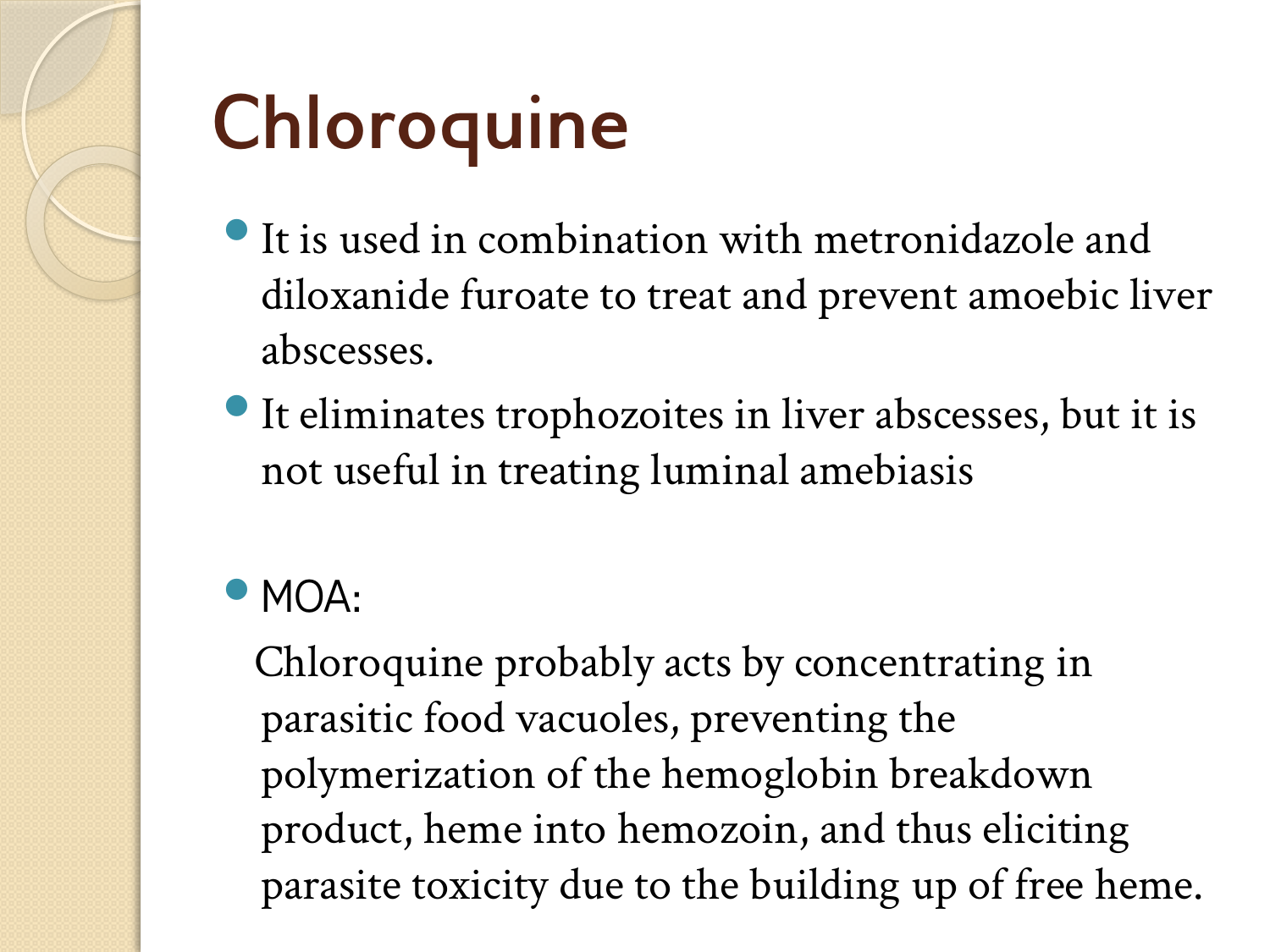

# Chloroquine
It is used in combination with metronidazole and diloxanide furoate to treat and prevent amoebic liver abscesses.
It eliminates trophozoites in liver abscesses, but it is not useful in treating luminal amebiasis

MOA:
   Chloroquine probably acts by concentrating in parasitic food vacuoles, preventing the polymerization of the hemoglobin breakdown product, heme into hemozoin, and thus eliciting parasite toxicity due to the building up of free heme.